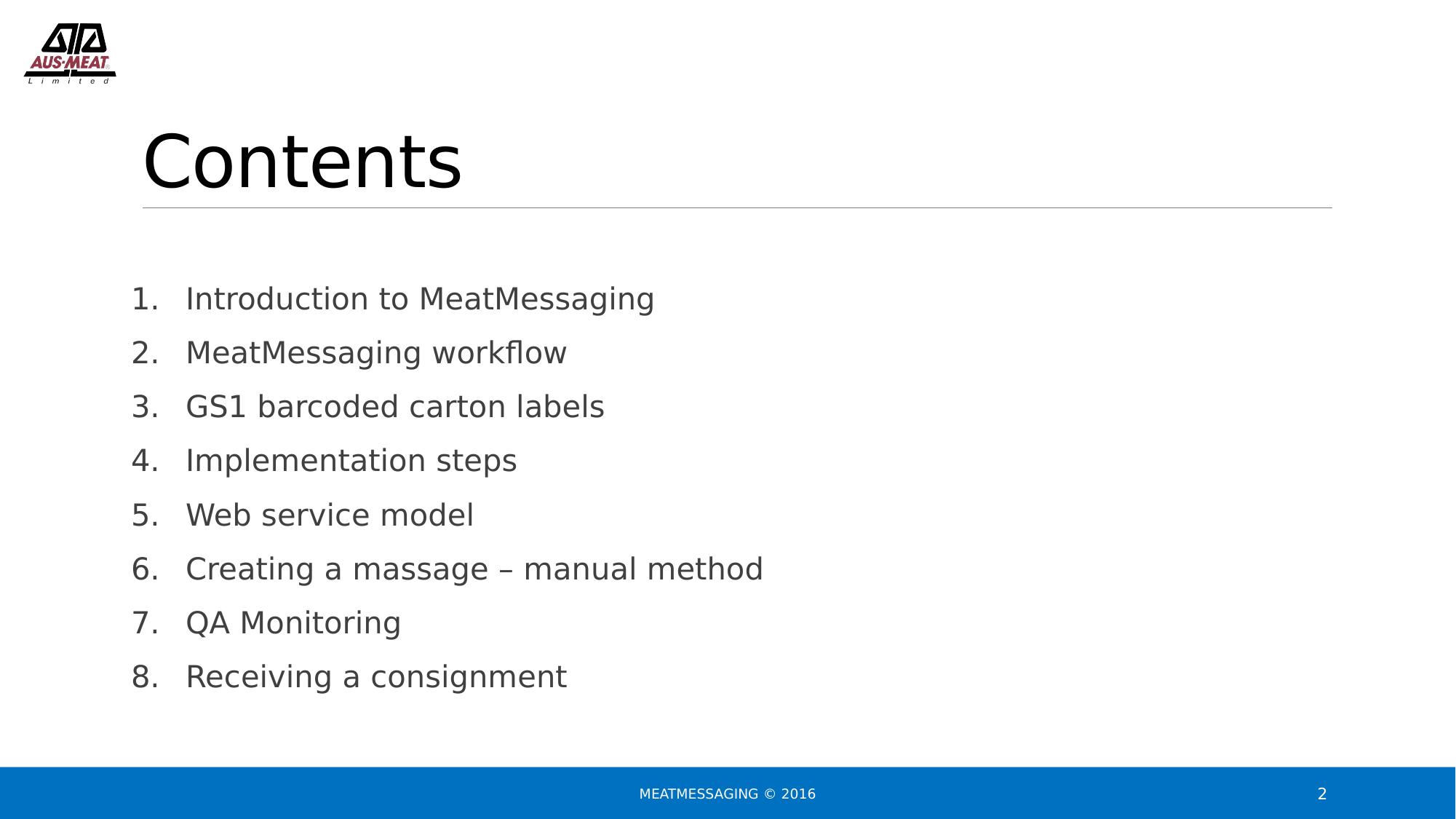

# Contents

Introduction to MeatMessaging
MeatMessaging workflow
GS1 barcoded carton labels
Implementation steps
Web service model
Creating a massage – manual method
QA Monitoring
Receiving a consignment
MeatMessaging © 2016
2